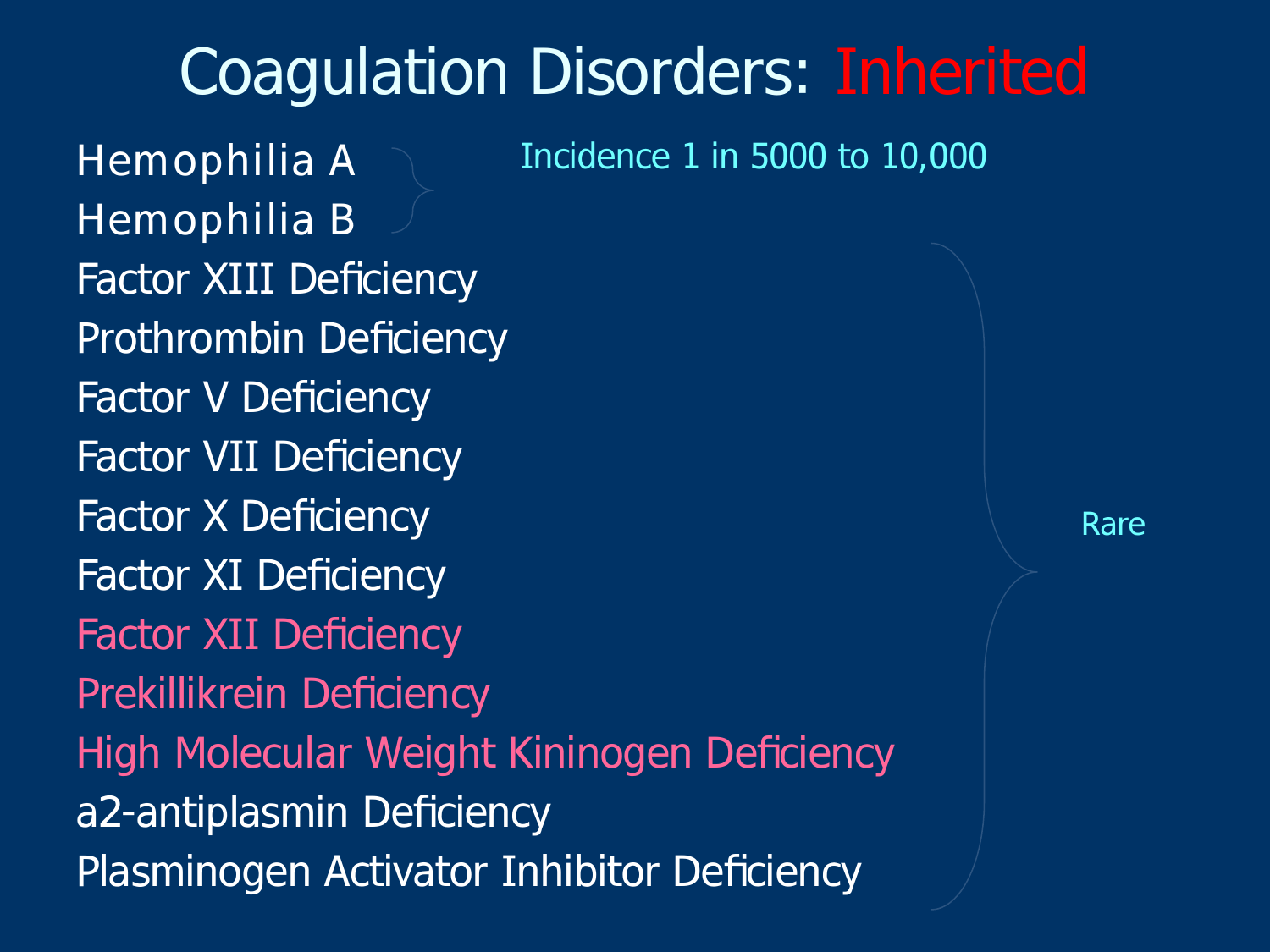

# Coagulation Disorders: Inherited
Hemophilia A
Hemophilia B
Factor XIII Deficiency
Prothrombin Deficiency
Factor V Deficiency
Factor VII Deficiency
Factor X Deficiency
Factor XI Deficiency
Factor XII Deficiency
Prekillikrein Deficiency
High Molecular Weight Kininogen Deficiency
a2-antiplasmin Deficiency
Plasminogen Activator Inhibitor Deficiency

Incidence 1 in 5000 to 10,000

Rare